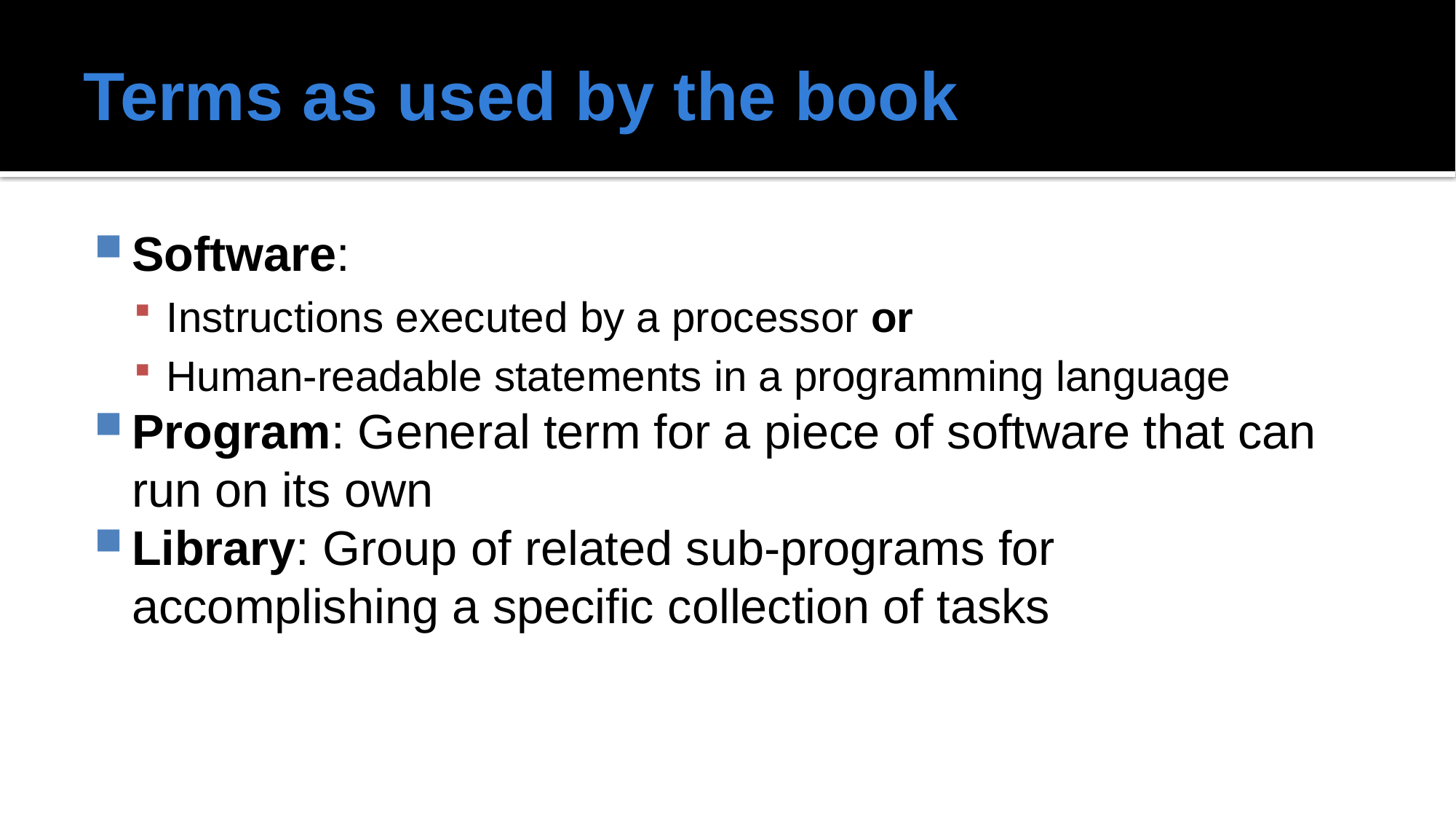

# Terms as used by the book
Software:
Instructions executed by a processor or
Human-readable statements in a programming language
Program: General term for a piece of software that can run on its own
Library: Group of related sub-programs for accomplishing a specific collection of tasks